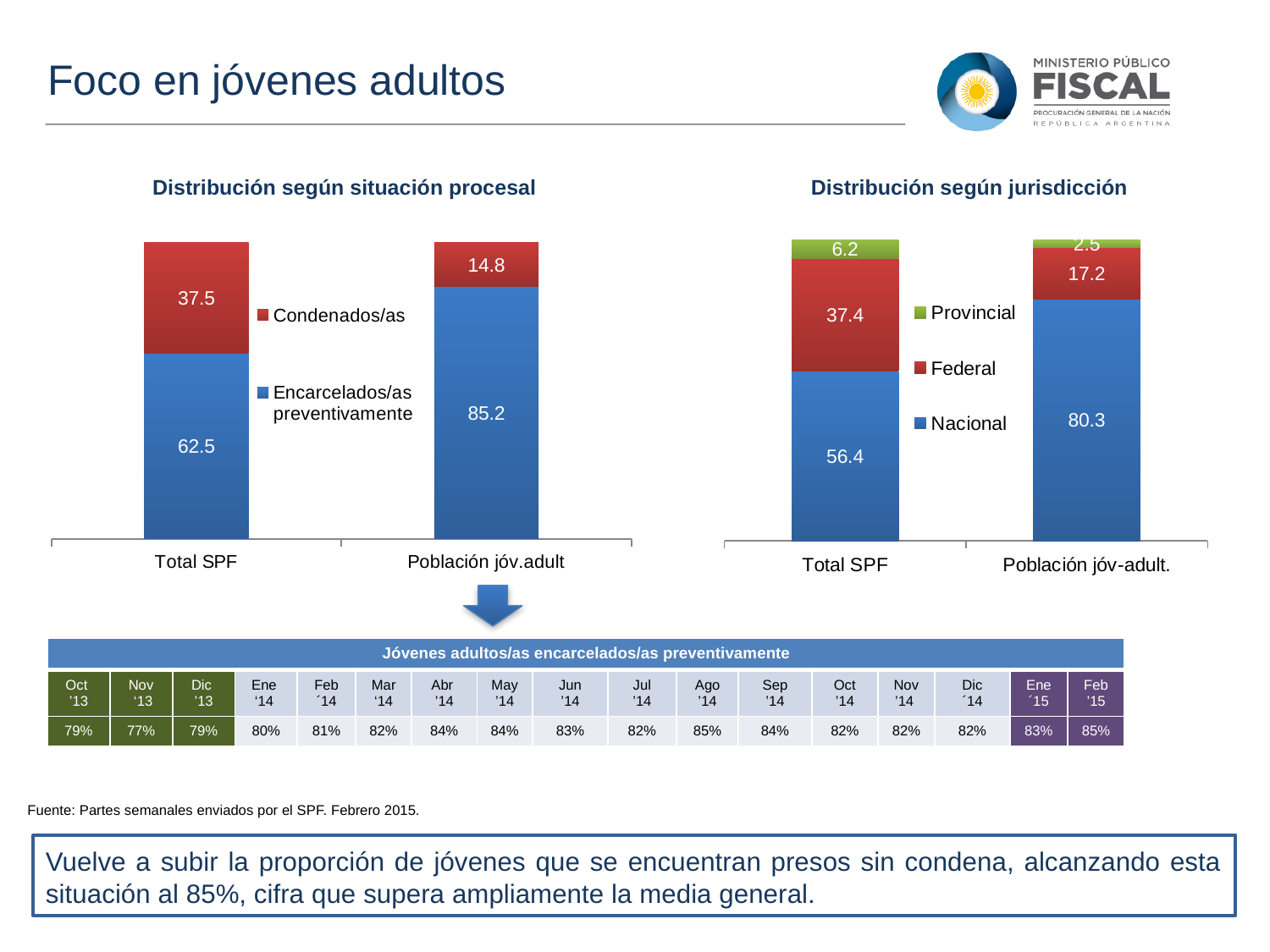

Foco en jóvenes adultos
Distribución según situación procesal
Distribución según jurisdicción

### Chart

| Category | Encarcelados/as preventivamente  | Condenados/as |
|---|---|---|
| Total SPF | 62.5 | 37.5 |
| Población jóv.adult | 85.2 | 14.8 |

### Chart

| Category | Nacional | Federal | Provincial |
|---|---|---|---|
| Total SPF | 56.4 | 37.4 | 6.2 |
| Población jóv-adult. | 80.3 | 17.2 | 2.5 |
| Jóvenes adultos/as encarcelados/as preventivamente |  |  |  |  |  |  |  |  |  |  |  |  |  |  |  |  |
| --- | --- | --- | --- | --- | --- | --- | --- | --- | --- | --- | --- | --- | --- | --- | --- | --- |
| Oct ’13 | Nov ‘13 | Dic ’13 | Ene ‘14 | Feb ´14 | Mar ‘14 | Abr ’14 | May ’14 | Jun ’14 | Jul ’14 | Ago ’14 | Sep ’14 | Oct ’14 | Nov ’14 | Dic ´14 | Ene ´15 | Feb ’15 |
| 79% | 77% | 79% | 80% | 81% | 82% | 84% | 84% | 83% | 82% | 85% | 84% | 82% | 82% | 82% | 83% | 85% |
Fuente: Partes semanales enviados por el SPF. Febrero 2015.

Vuelve a subir la proporción de jóvenes que se encuentran presos sin condena, alcanzando esta situación al 85%, cifra que supera ampliamente la media general.